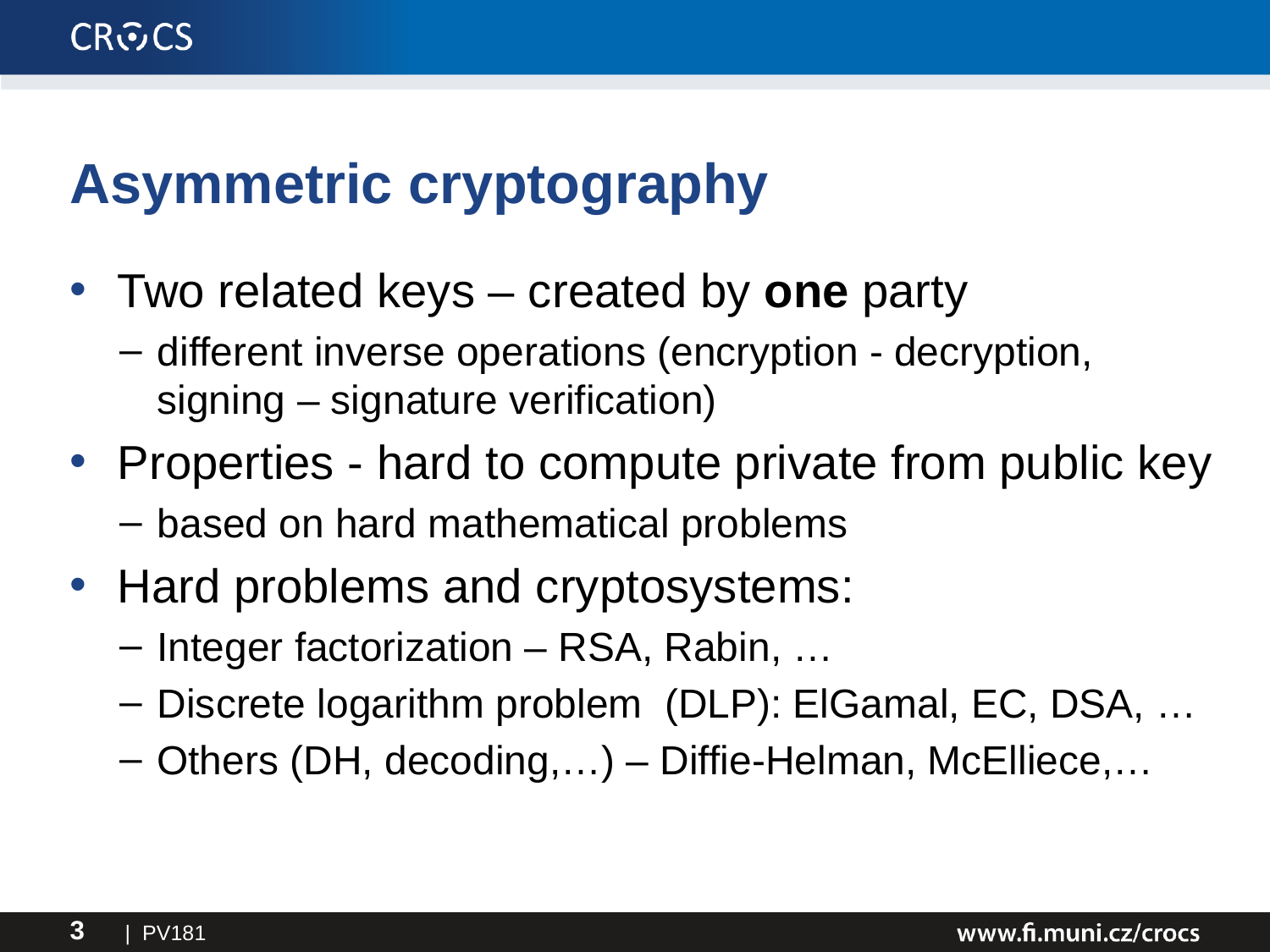

# Asymmetric cryptography
Two related keys – created by one party
different inverse operations (encryption - decryption, signing – signature verification)
Properties - hard to compute private from public key
based on hard mathematical problems
Hard problems and cryptosystems:
Integer factorization – RSA, Rabin, …
Discrete logarithm problem  (DLP): ElGamal, EC, DSA, …
Others (DH, decoding,…) – Diffie-Helman, McElliece,…

|  PV181
3